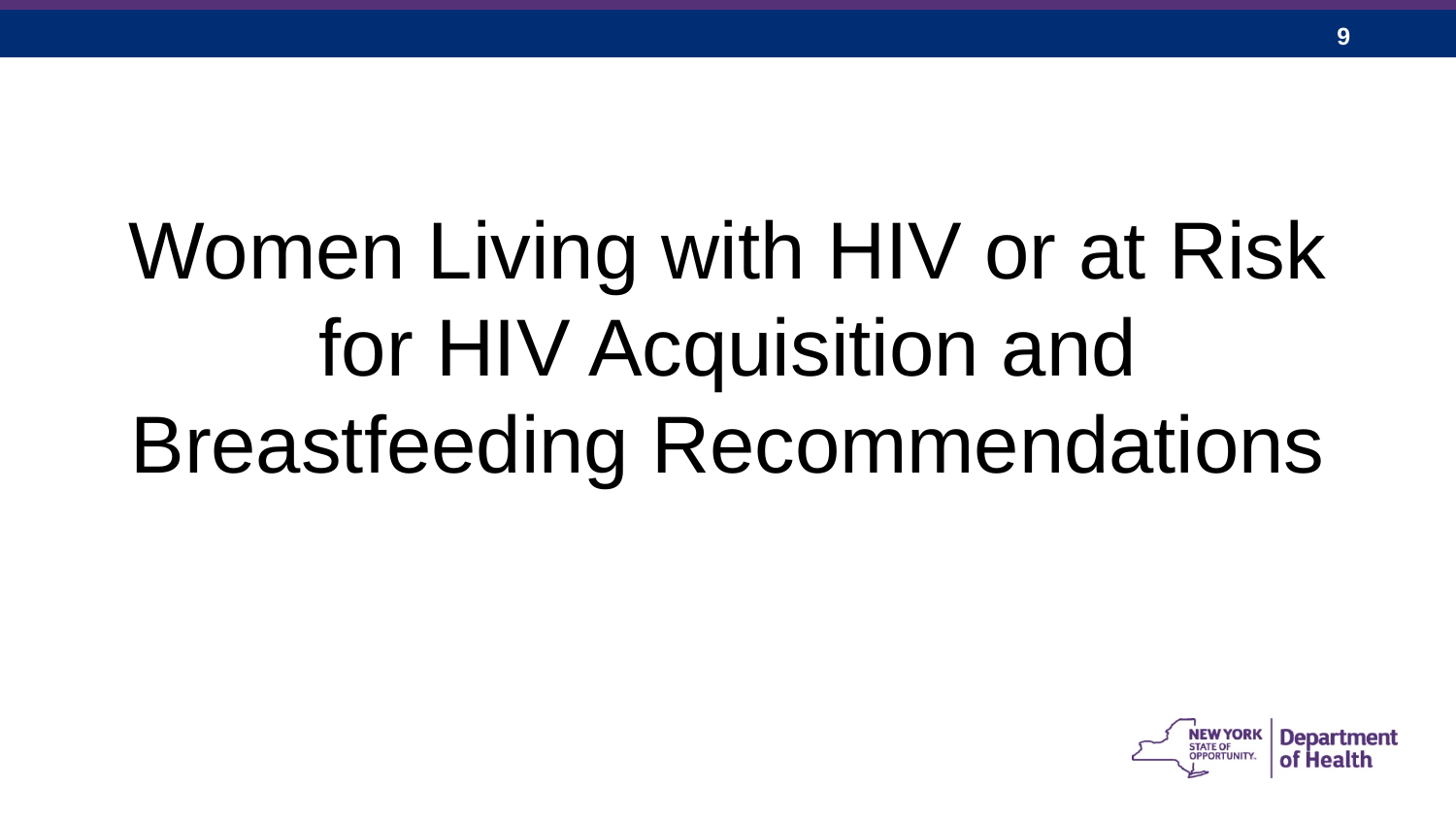

Women Living with HIV or at Risk for HIV Acquisition and Breastfeeding Recommendations